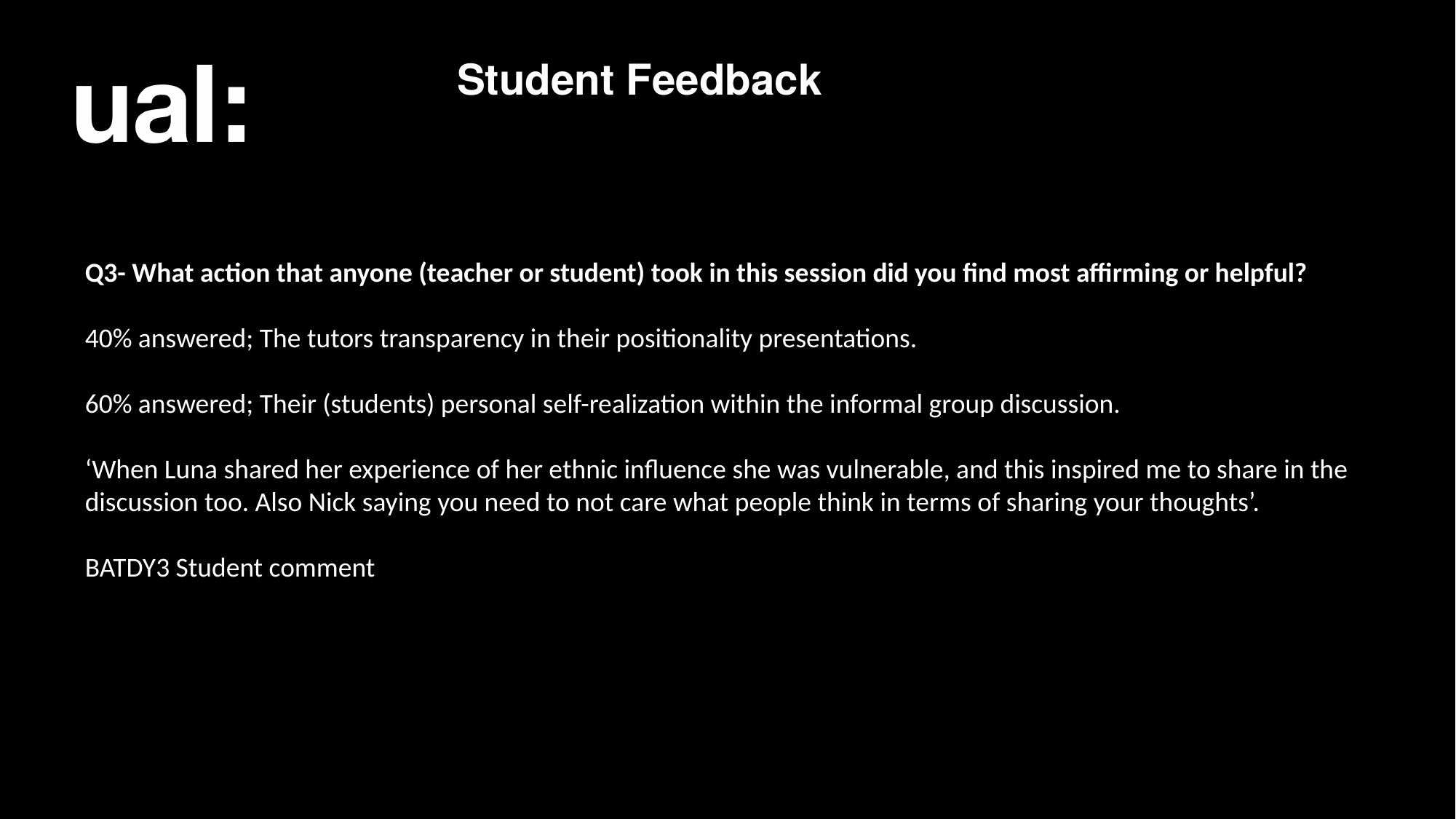

Student Feedback

Q3- What action that anyone (teacher or student) took in this session did you find most affirming or helpful?

40% answered; The tutors transparency in their positionality presentations.

60% answered; Their (students) personal self-realization within the informal group discussion.

‘When Luna shared her experience of her ethnic influence she was vulnerable, and this inspired me to share in the discussion too. Also Nick saying you need to not care what people think in terms of sharing your thoughts’.

BATDY3 Student comment